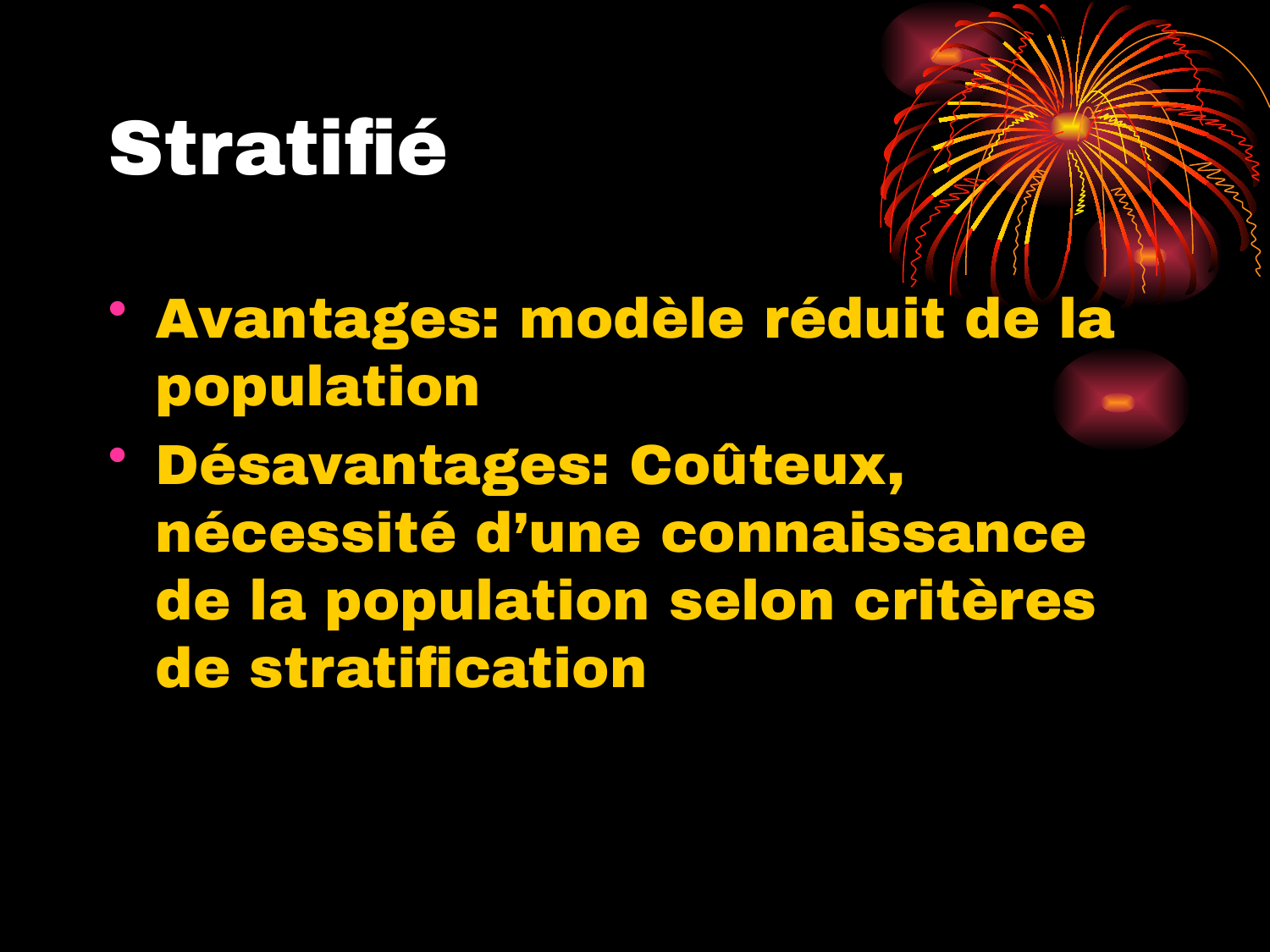

# Stratifié
Avantages: modèle réduit de la population
Désavantages: Coûteux, nécessité d’une connaissance de la population selon critères de stratification